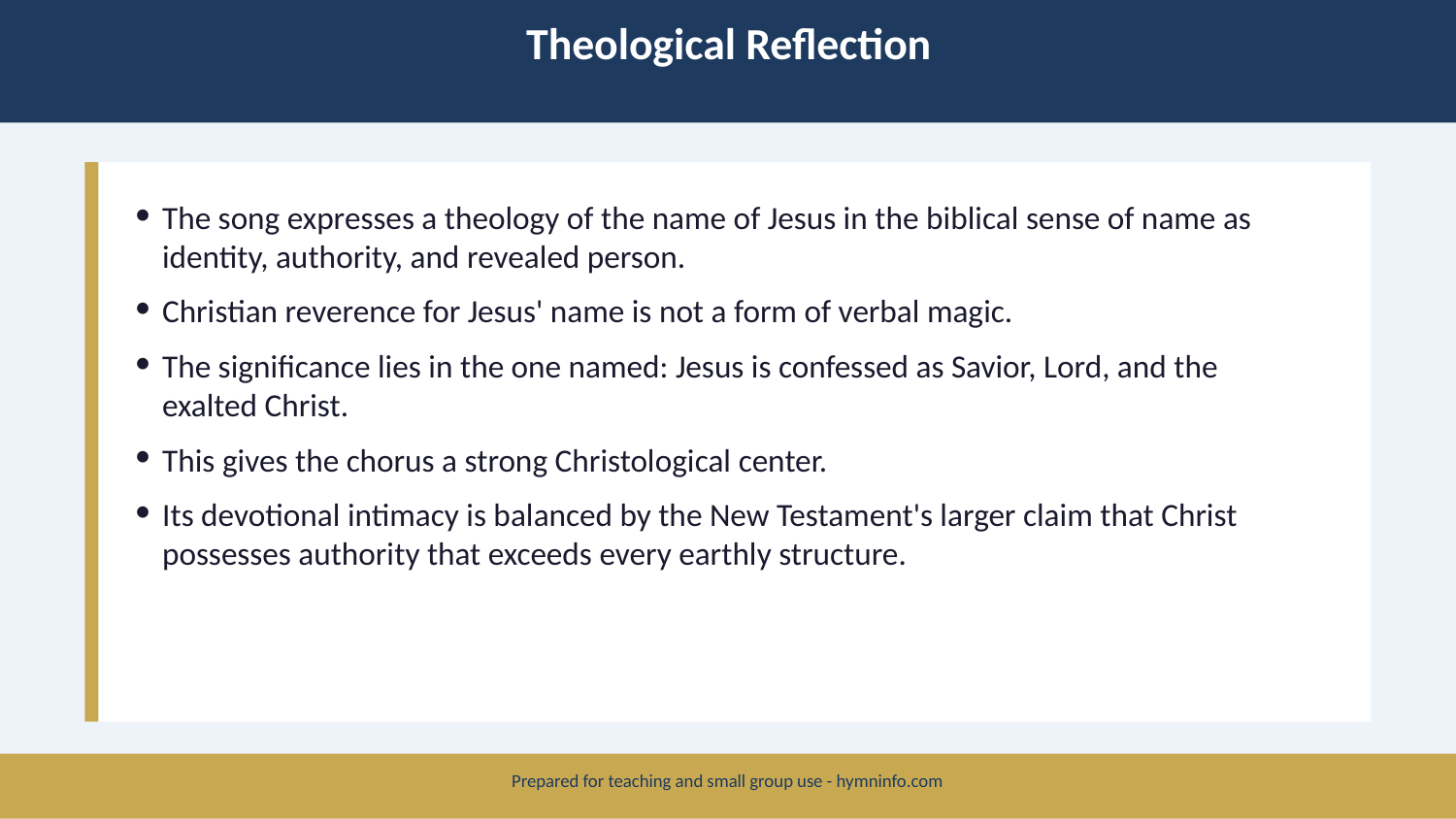

Theological Reflection

The song expresses a theology of the name of Jesus in the biblical sense of name as identity, authority, and revealed person.
Christian reverence for Jesus' name is not a form of verbal magic.
The significance lies in the one named: Jesus is confessed as Savior, Lord, and the exalted Christ.
This gives the chorus a strong Christological center.
Its devotional intimacy is balanced by the New Testament's larger claim that Christ possesses authority that exceeds every earthly structure.

Prepared for teaching and small group use - hymninfo.com